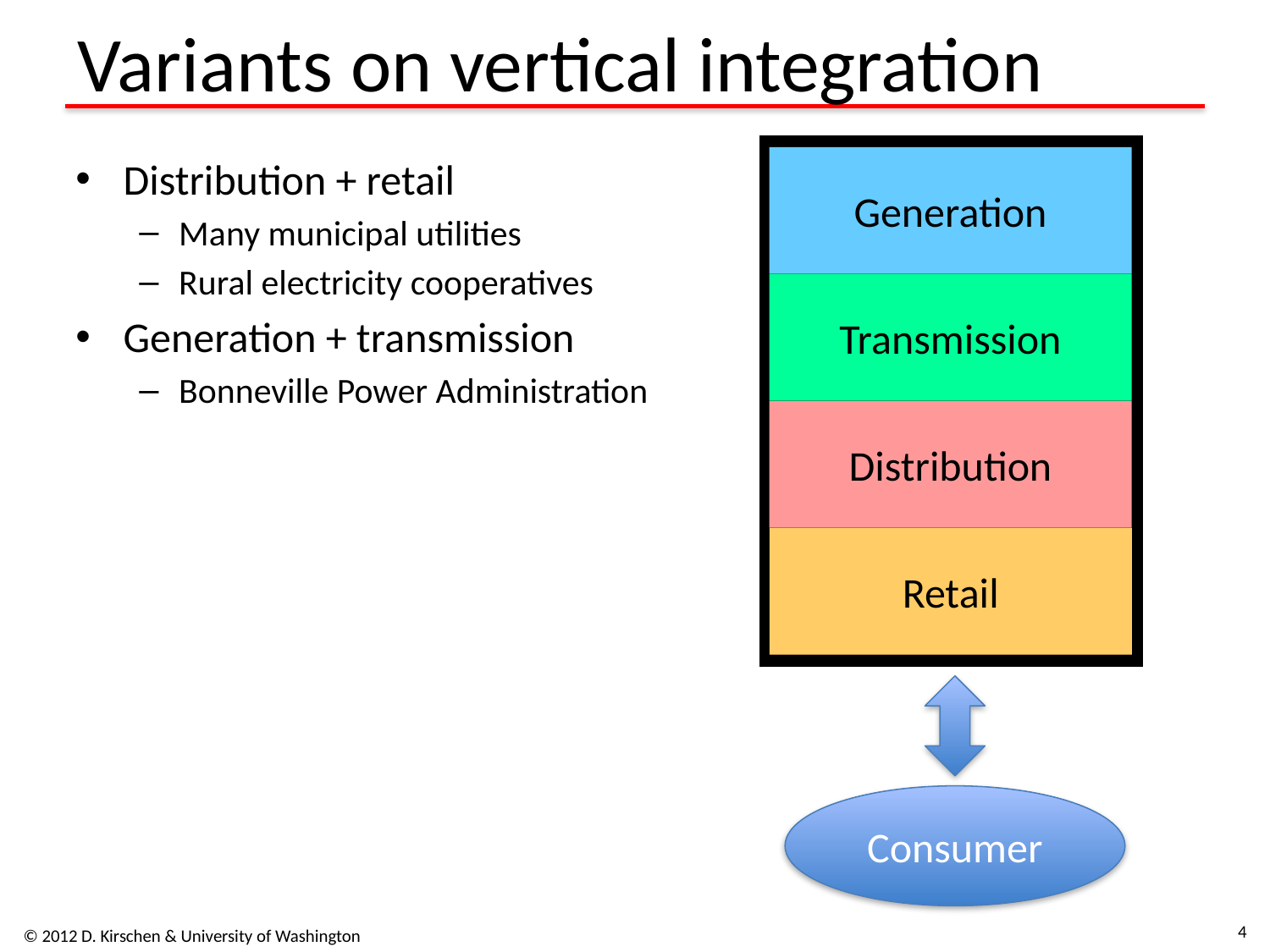

# Variants on vertical integration

Generation
Transmission
Distribution
Retail
Distribution + retail
Many municipal utilities
Rural electricity cooperatives
Generation + transmission
Bonneville Power Administration

Consumer
© 2012 D. Kirschen & University of Washington
4